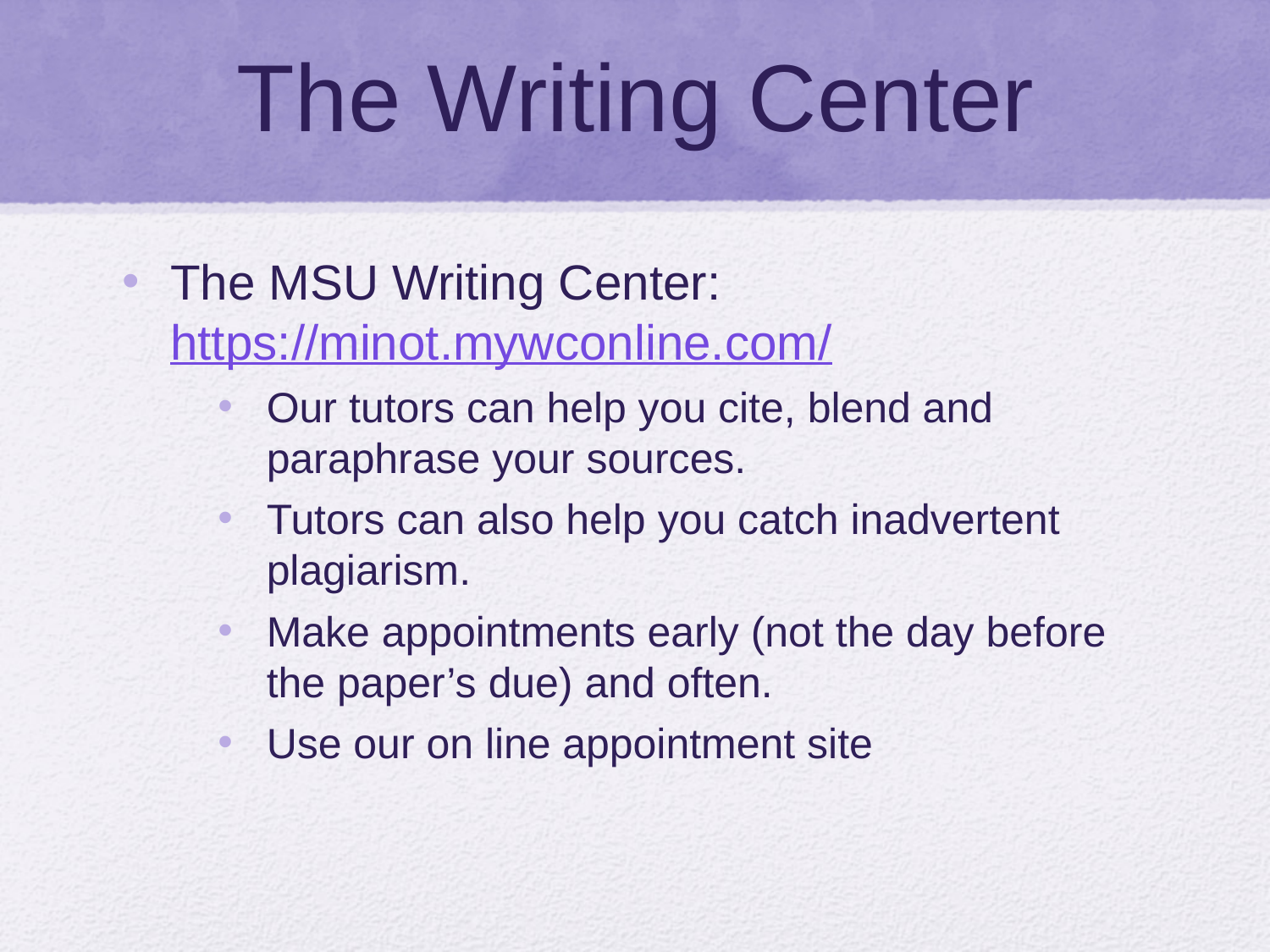

# The Writing Center
The MSU Writing Center: https://minot.mywconline.com/
Our tutors can help you cite, blend and paraphrase your sources.
Tutors can also help you catch inadvertent plagiarism.
Make appointments early (not the day before the paper’s due) and often.
Use our on line appointment site